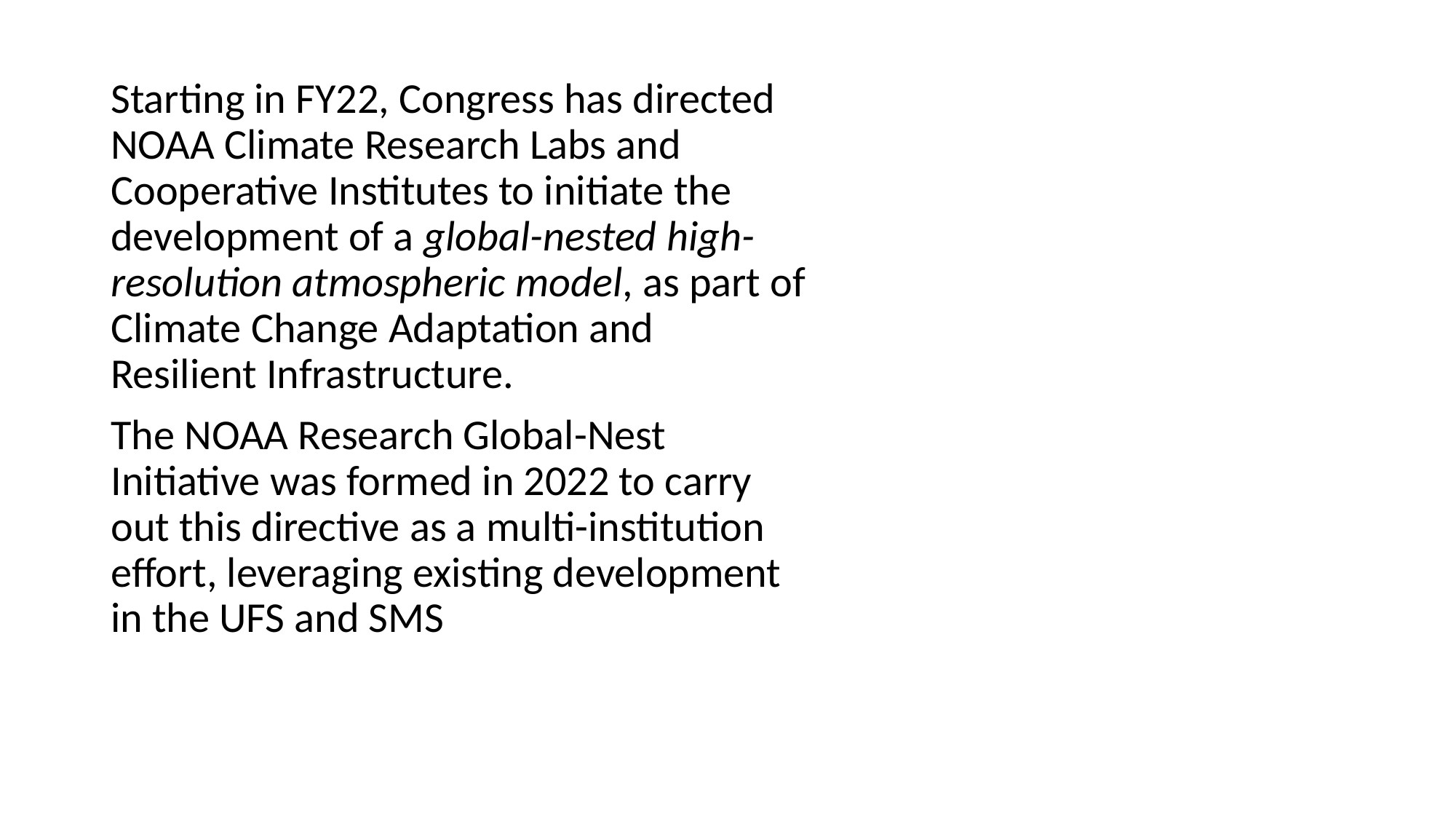

Starting in FY22, Congress has directed NOAA Climate Research Labs and Cooperative Institutes to initiate the development of a global-nested high-resolution atmospheric model, as part of Climate Change Adaptation and Resilient Infrastructure.
The NOAA Research Global-Nest Initiative was formed in 2022 to carry out this directive as a multi-institution effort, leveraging existing development in the UFS and SMS